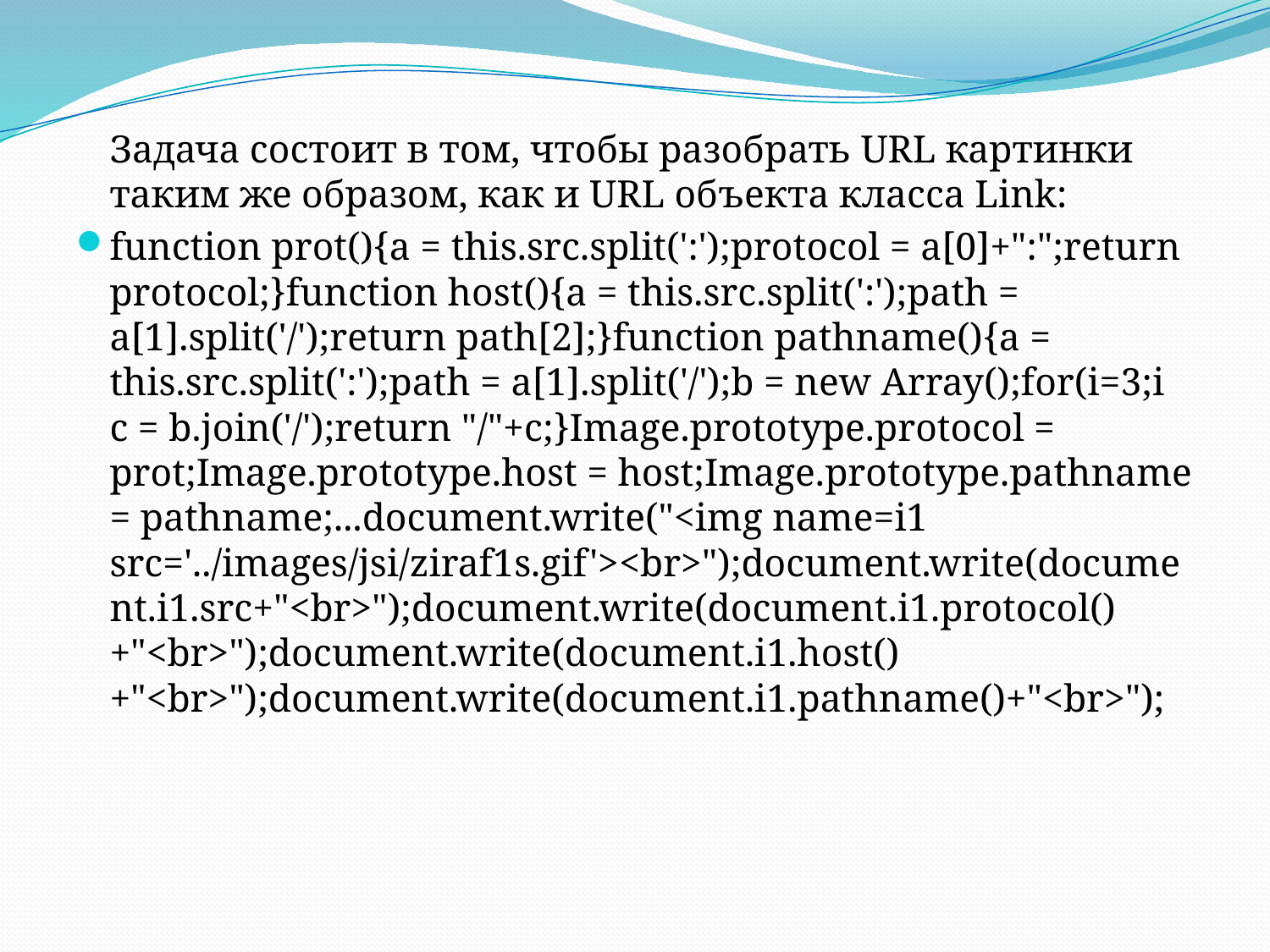

Задача состоит в том, чтобы разобрать URL картинки таким же образом, как и URL объекта класса Link:
function prot(){a = this.src.split(':');protocol = a[0]+":";return protocol;}function host(){a = this.src.split(':');path = a[1].split('/');return path[2];}function pathname(){a = this.src.split(':');path = a[1].split('/');b = new Array();for(i=3;i c = b.join('/');return "/"+c;}Image.prototype.protocol = prot;Image.prototype.host = host;Image.prototype.pathname = pathname;...document.write("<img name=i1 src='../images/jsi/ziraf1s.gif'><br>");document.write(document.i1.src+"<br>");document.write(document.i1.protocol()+"<br>");document.write(document.i1.host()+"<br>");document.write(document.i1.pathname()+"<br>");